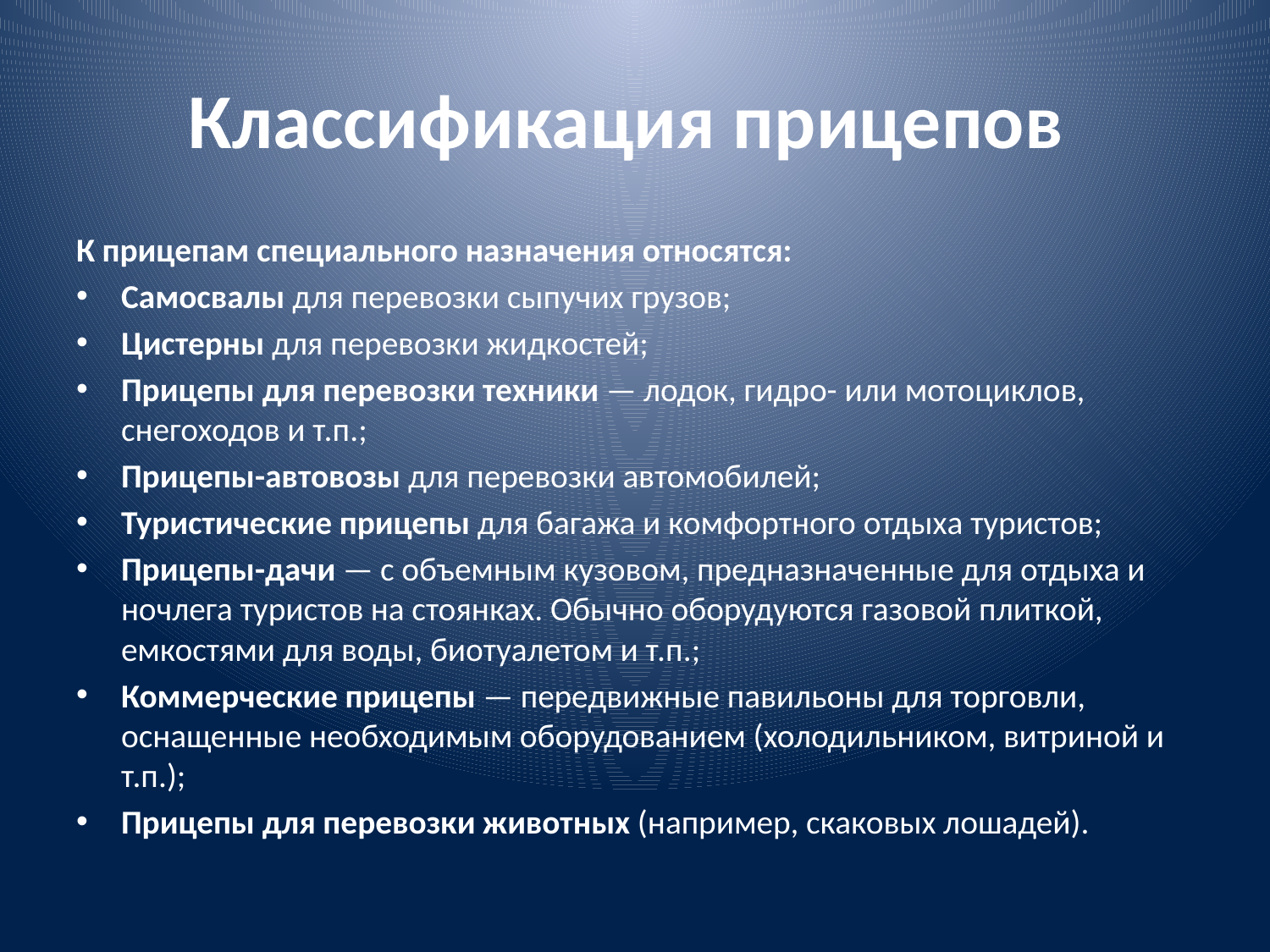

# Классификация прицепов
К прицепам специального назначения относятся:
Самосвалы для перевозки сыпучих грузов;
Цистерны для перевозки жидкостей;
Прицепы для перевозки техники — лодок, гидро- или мотоциклов, снегоходов и т.п.;
Прицепы-автовозы для перевозки автомобилей;
Туристические прицепы для багажа и комфортного отдыха туристов;
Прицепы-дачи — с объемным кузовом, предназначенные для отдыха и ночлега туристов на стоянках. Обычно оборудуются газовой плиткой, емкостями для воды, биотуалетом и т.п.;
Коммерческие прицепы — передвижные павильоны для торговли, оснащенные необходимым оборудованием (холодильником, витриной и т.п.);
Прицепы для перевозки животных (например, скаковых лошадей).